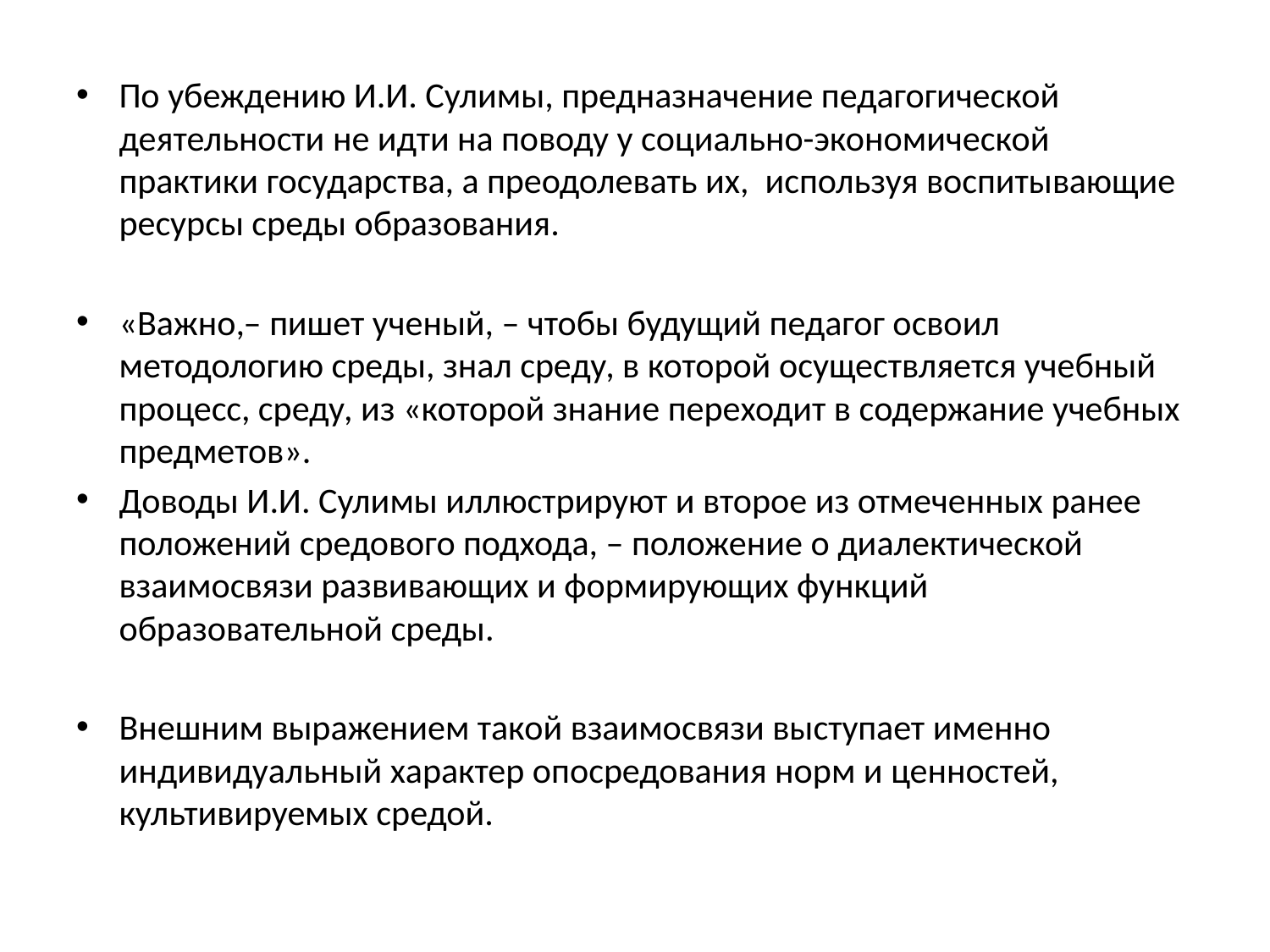

По убеждению И.И. Сулимы, предназначение педагогической деятельности не идти на поводу у социально-экономической практики государства, а преодолевать их,  используя воспитывающие ресурсы среды образования.

«Важно,– пишет ученый, – чтобы будущий педагог освоил методологию среды, знал среду, в которой осуществляется учебный процесс, среду, из «которой знание переходит в содержание учебных предметов».
Доводы И.И. Сулимы иллюстрируют и второе из отмеченных ранее положений средового подхода, – положение о диалектической взаимосвязи развивающих и формирующих функций образовательной среды.

Внешним выражением такой взаимосвязи выступает именно индивидуальный характер опосредования норм и ценностей, культивируемых средой.